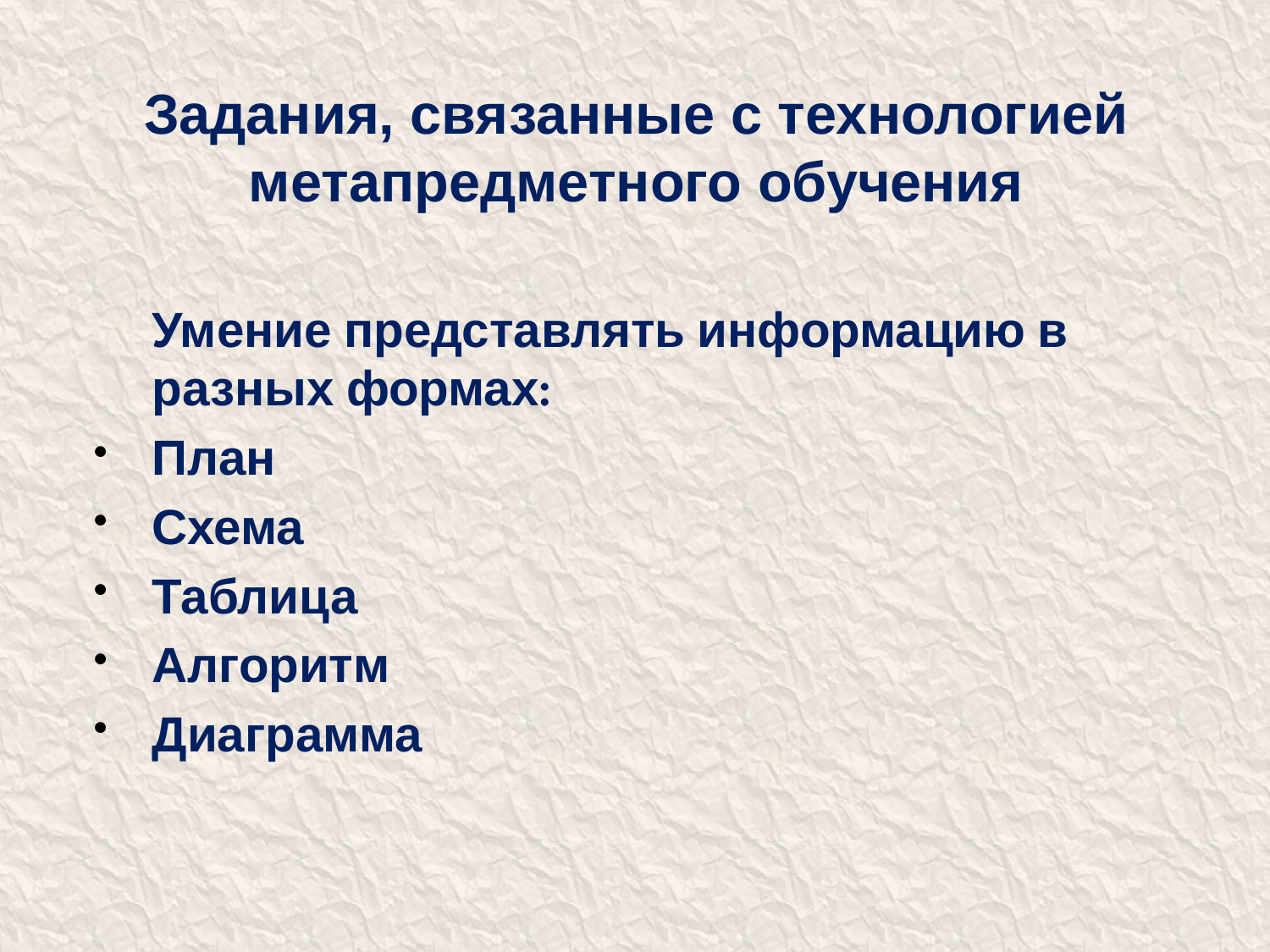

# Задания, связанные с технологией метапредметного обучения

	Умение представлять информацию в разных формах:
План
Схема
Таблица
Алгоритм
Диаграмма